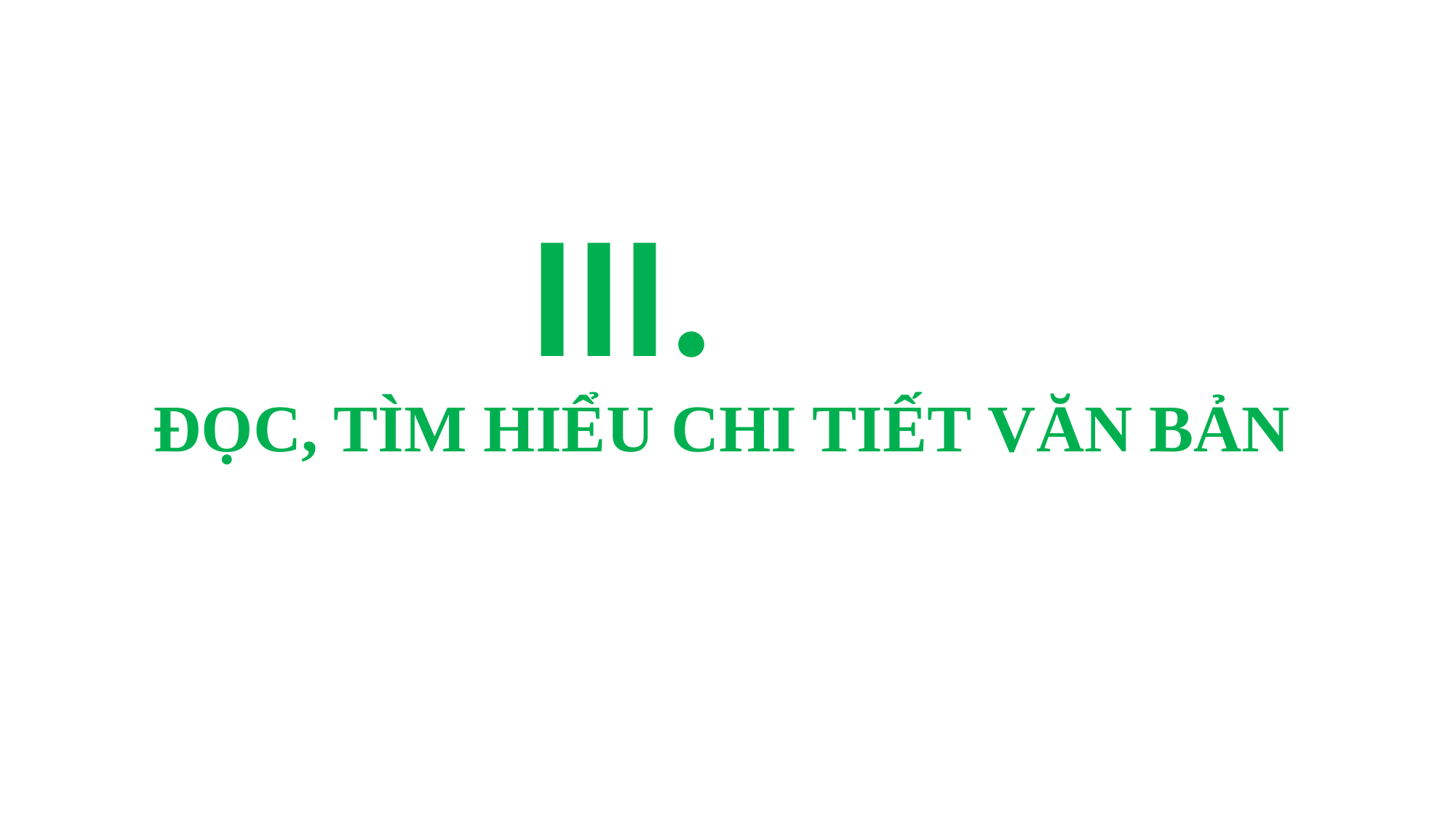

III.
  ĐỌC, TÌM HIỂU CHI TIẾT VĂN BẢN